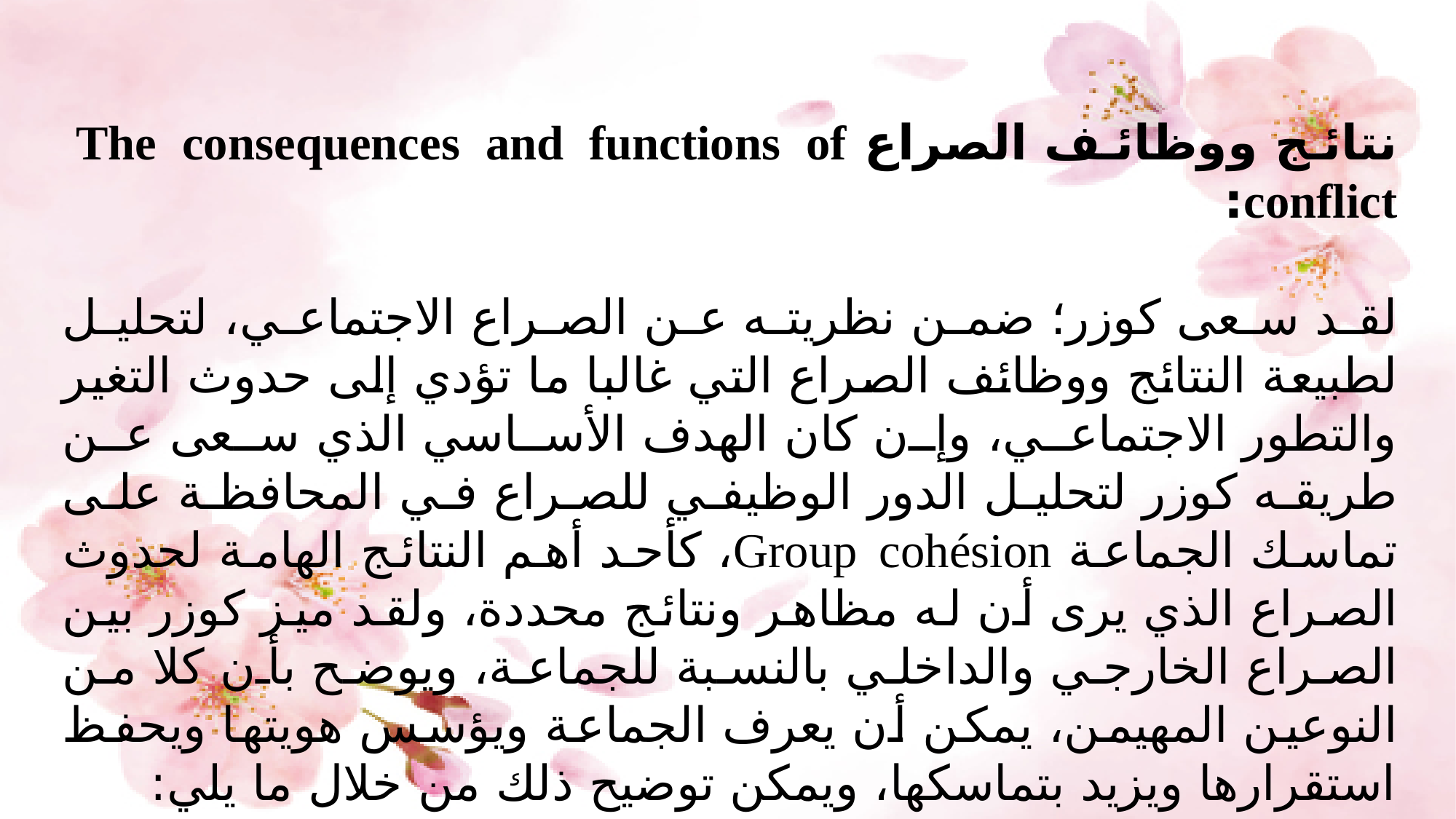

نتائج ووظائف الصراع The consequences and functions of conflict:

	لقد سعى كوزر؛ ضمن نظريته عن الصراع الاجتماعي، لتحليل لطبيعة النتائج ووظائف الصراع التي غالبا ما تؤدي إلى حدوث التغير والتطور الاجتماعي، وإن كان الهدف الأساسي الذي سعى عن طريقه كوزر لتحليل الدور الوظيفي للصراع في المحافظة على تماسك الجماعة Group cohésion، كأحد أهم النتائج الهامة لحدوث الصراع الذي يرى أن له مظاهر ونتائج محددة، ولقد ميز كوزر بين الصراع الخارجي والداخلي بالنسبة للجماعة، ويوضح بأن كلا من النوعين المهيمن، يمكن أن يعرف الجماعة ويؤسس هويتها ويحفظ استقرارها ويزيد بتماسكها، ويمكن توضيح ذلك من خلال ما يلي: